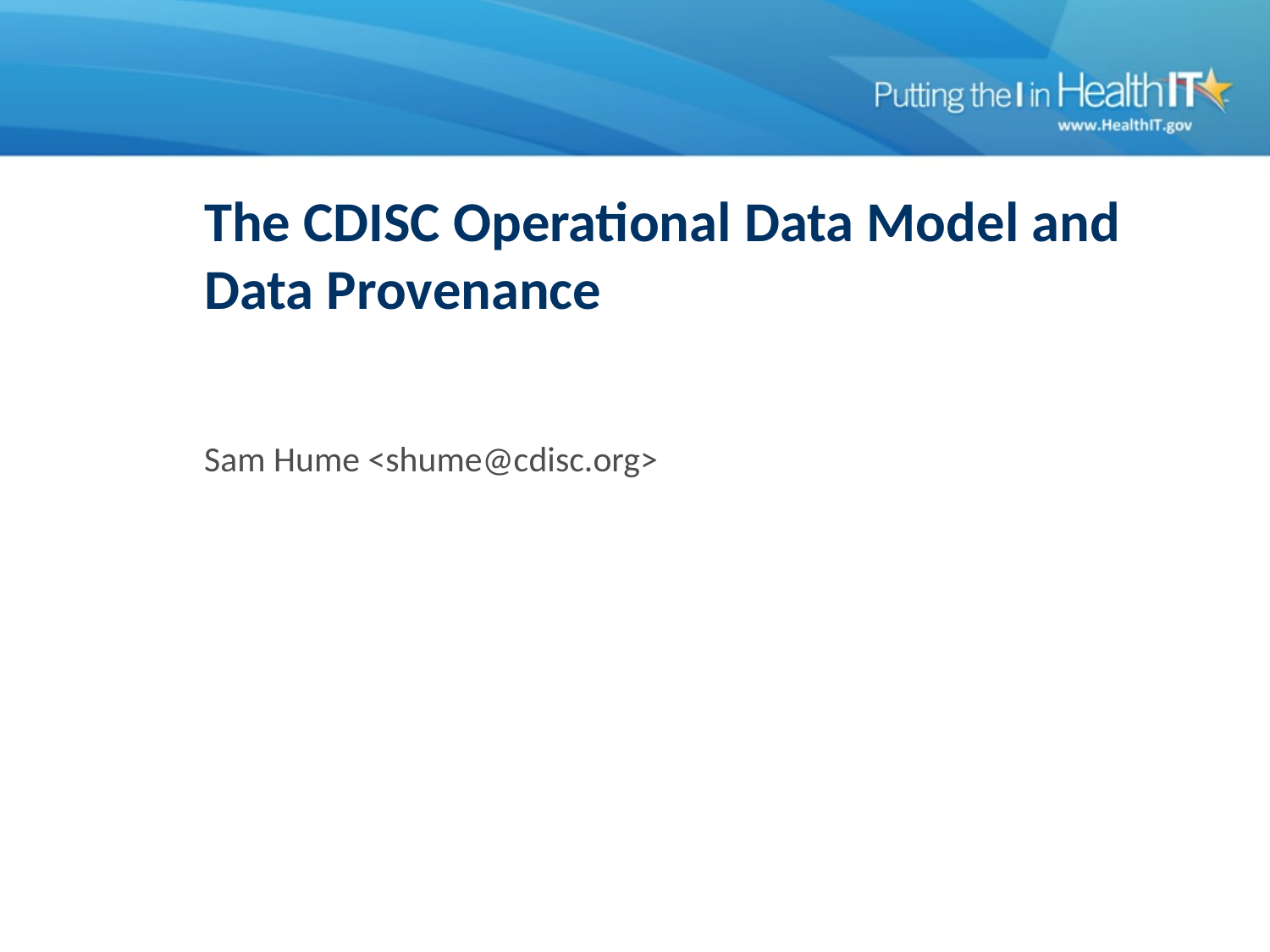

# The CDISC Operational Data Model and Data Provenance

Sam Hume <shume@cdisc.org>